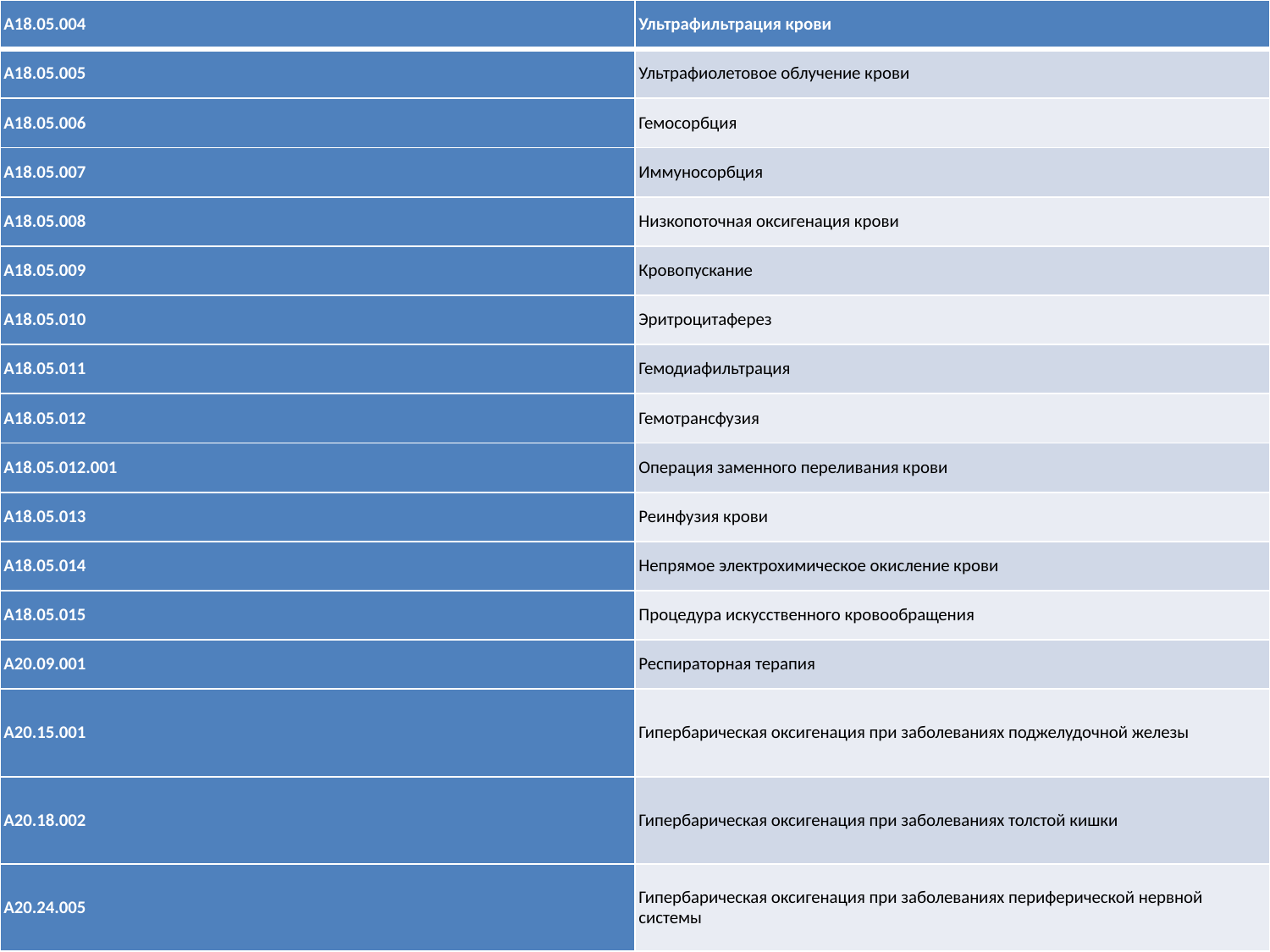

| A18.05.004 | Ультрафильтрация крови |
| --- | --- |
| A18.05.005 | Ультрафиолетовое облучение крови |
| A18.05.006 | Гемосорбция |
| A18.05.007 | Иммуносорбция |
| A18.05.008 | Низкопоточная оксигенация крови |
| A18.05.009 | Кровопускание |
| A18.05.010 | Эритроцитаферез |
| A18.05.011 | Гемодиафильтрация |
| A18.05.012 | Гемотрансфузия |
| A18.05.012.001 | Операция заменного переливания крови |
| A18.05.013 | Реинфузия крови |
| A18.05.014 | Непрямое электрохимическое окисление крови |
| A18.05.015 | Процедура искусственного кровообращения |
| A20.09.001 | Респираторная терапия |
| A20.15.001 | Гипербарическая оксигенация при заболеваниях поджелудочной железы |
| A20.18.002 | Гипербарическая оксигенация при заболеваниях толстой кишки |
| A20.24.005 | Гипербарическая оксигенация при заболеваниях периферической нервной системы |